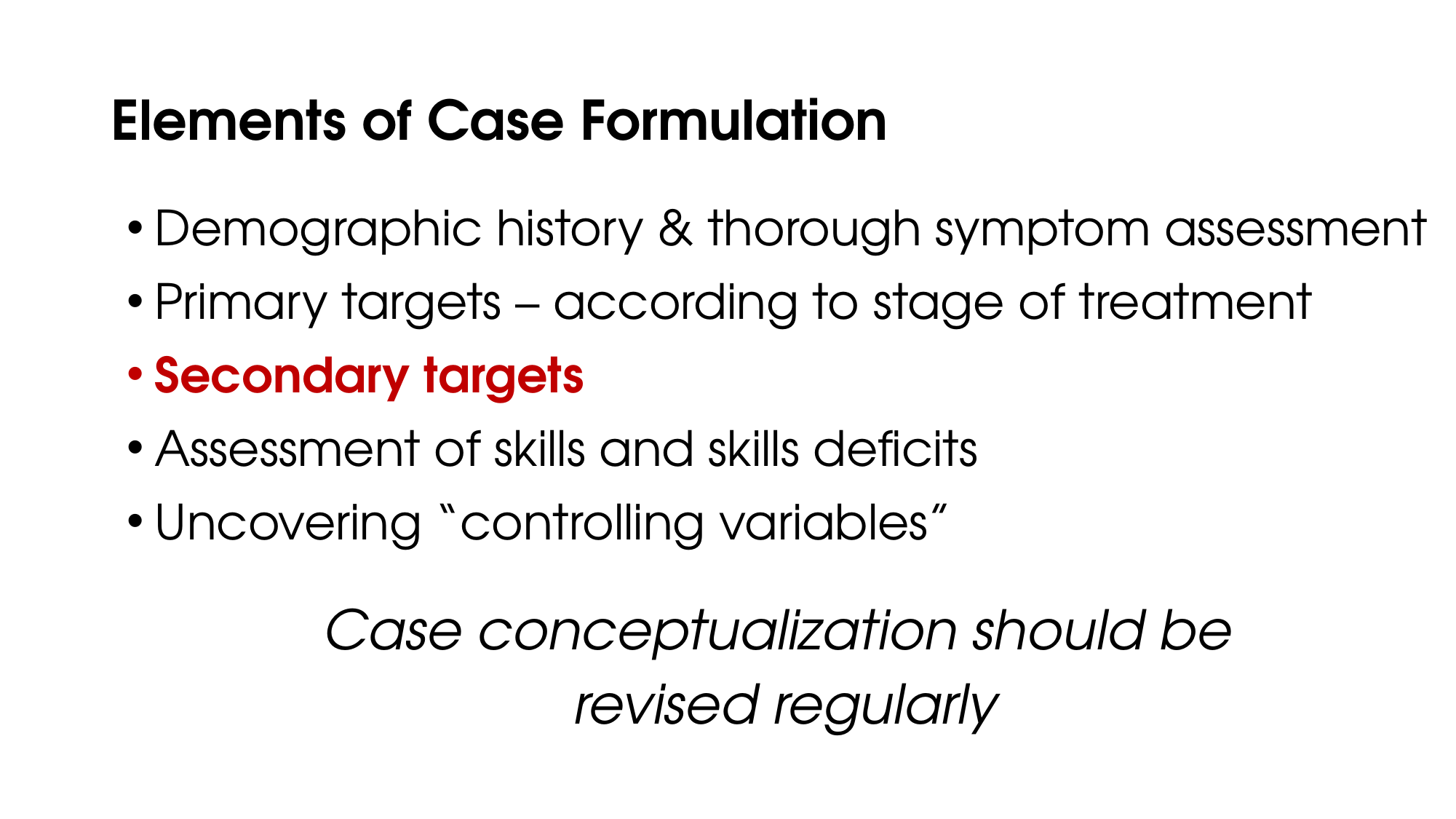

# Elements of Case Formulation
Demographic history & thorough symptom assessment
Primary targets – according to stage of treatment
Secondary targets
Assessment of skills and skills deficits
Uncovering “controlling variables”

Case conceptualization should be
revised regularly